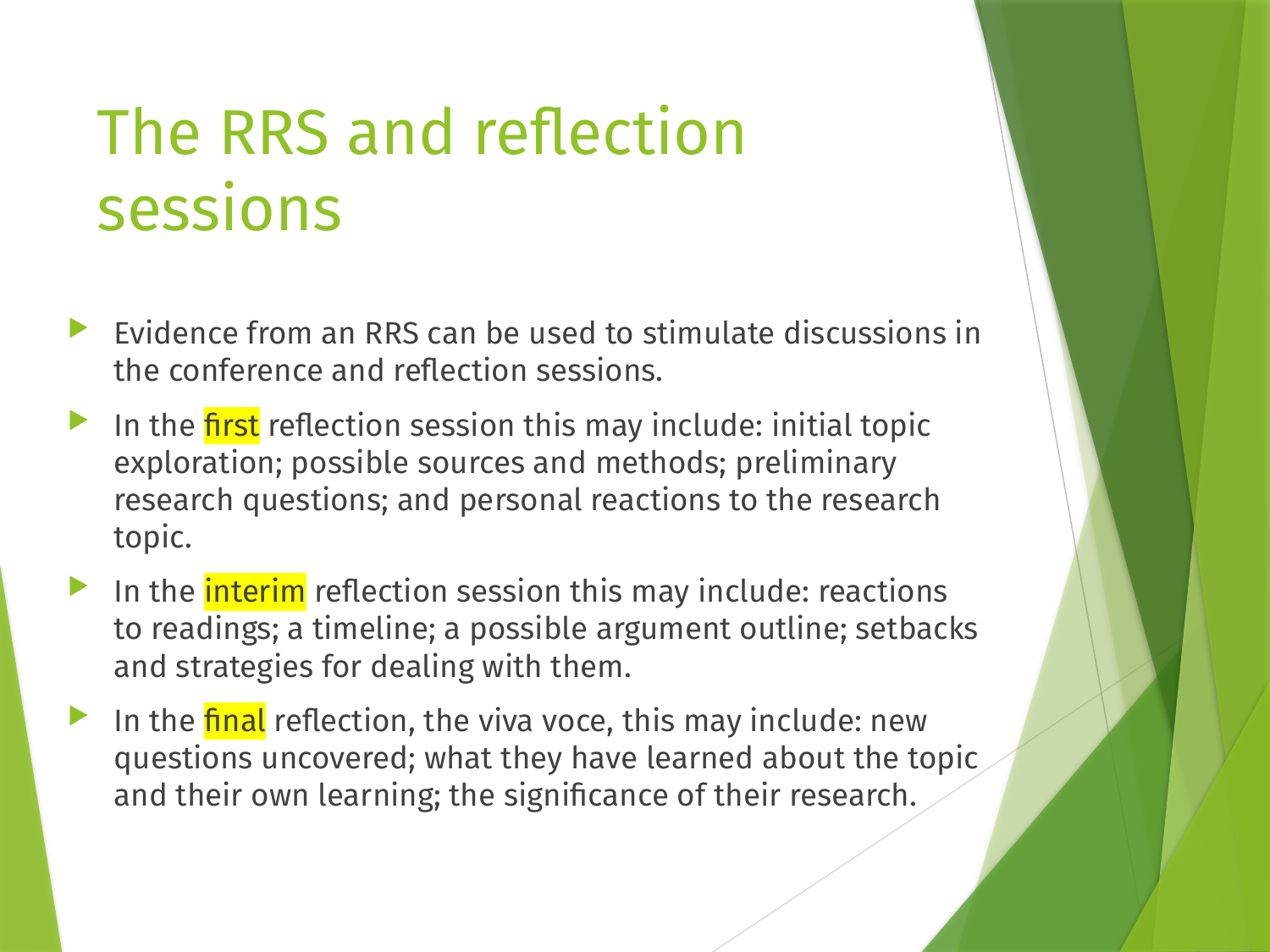

# The RRS and reflection sessions
Evidence from an RRS can be used to stimulate discussions in the conference and reflection sessions.
In the first reflection session this may include: initial topic exploration; possible sources and methods; preliminary research questions; and personal reactions to the research topic.
In the interim reflection session this may include: reactions to readings; a timeline; a possible argument outline; setbacks and strategies for dealing with them.
In the final reflection, the viva voce, this may include: new questions uncovered; what they have learned about the topic and their own learning; the significance of their research.